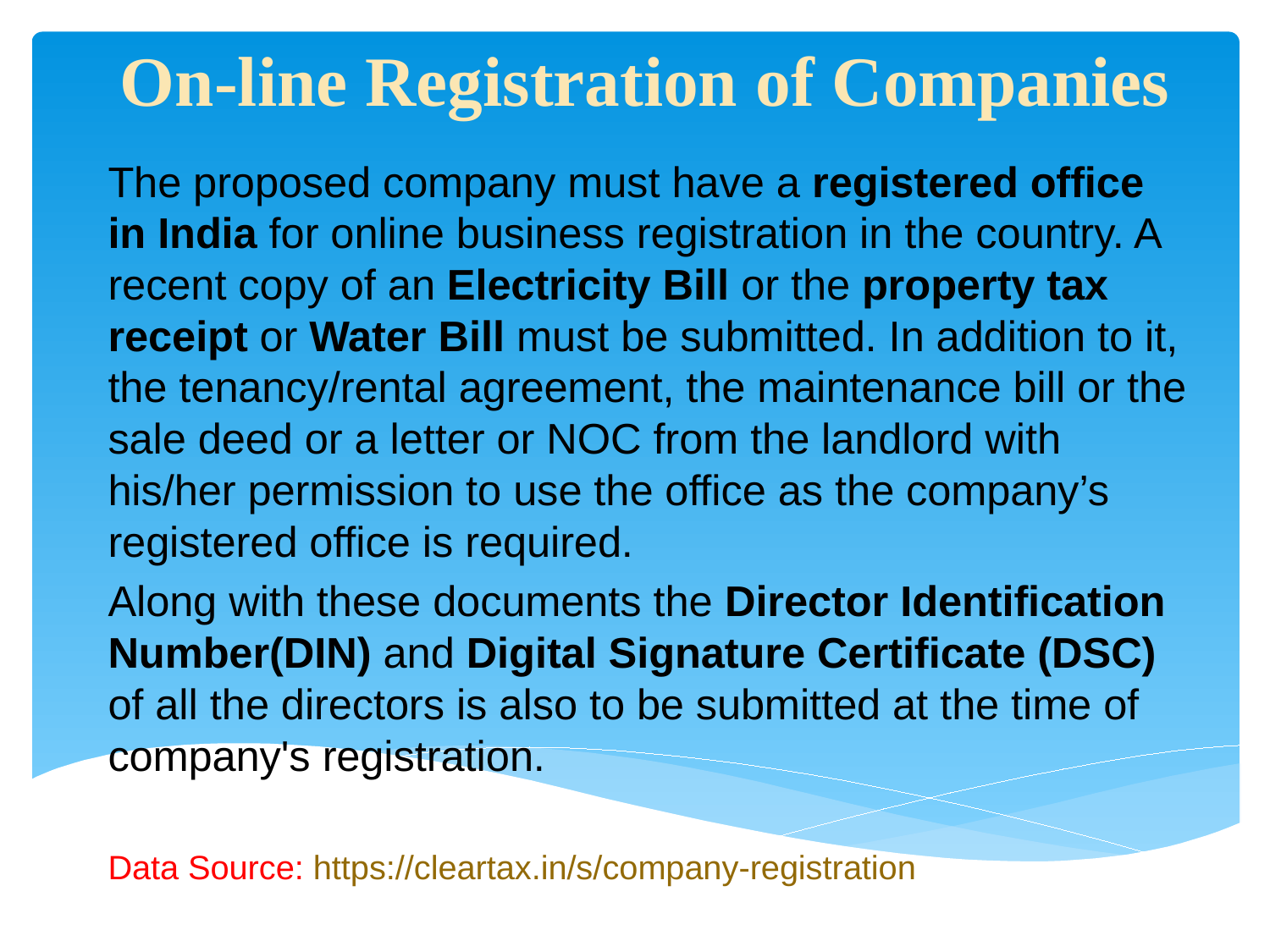

# On-line Registration of Companies
The proposed company must have a registered office in India for online business registration in the country. A recent copy of an Electricity Bill or the property tax receipt or Water Bill must be submitted. In addition to it, the tenancy/rental agreement, the maintenance bill or the sale deed or a letter or NOC from the landlord with his/her permission to use the office as the company’s registered office is required.
Along with these documents the Director Identification Number(DIN) and Digital Signature Certificate (DSC) of all the directors is also to be submitted at the time of company's registration.

Data Source: https://cleartax.in/s/company-registration